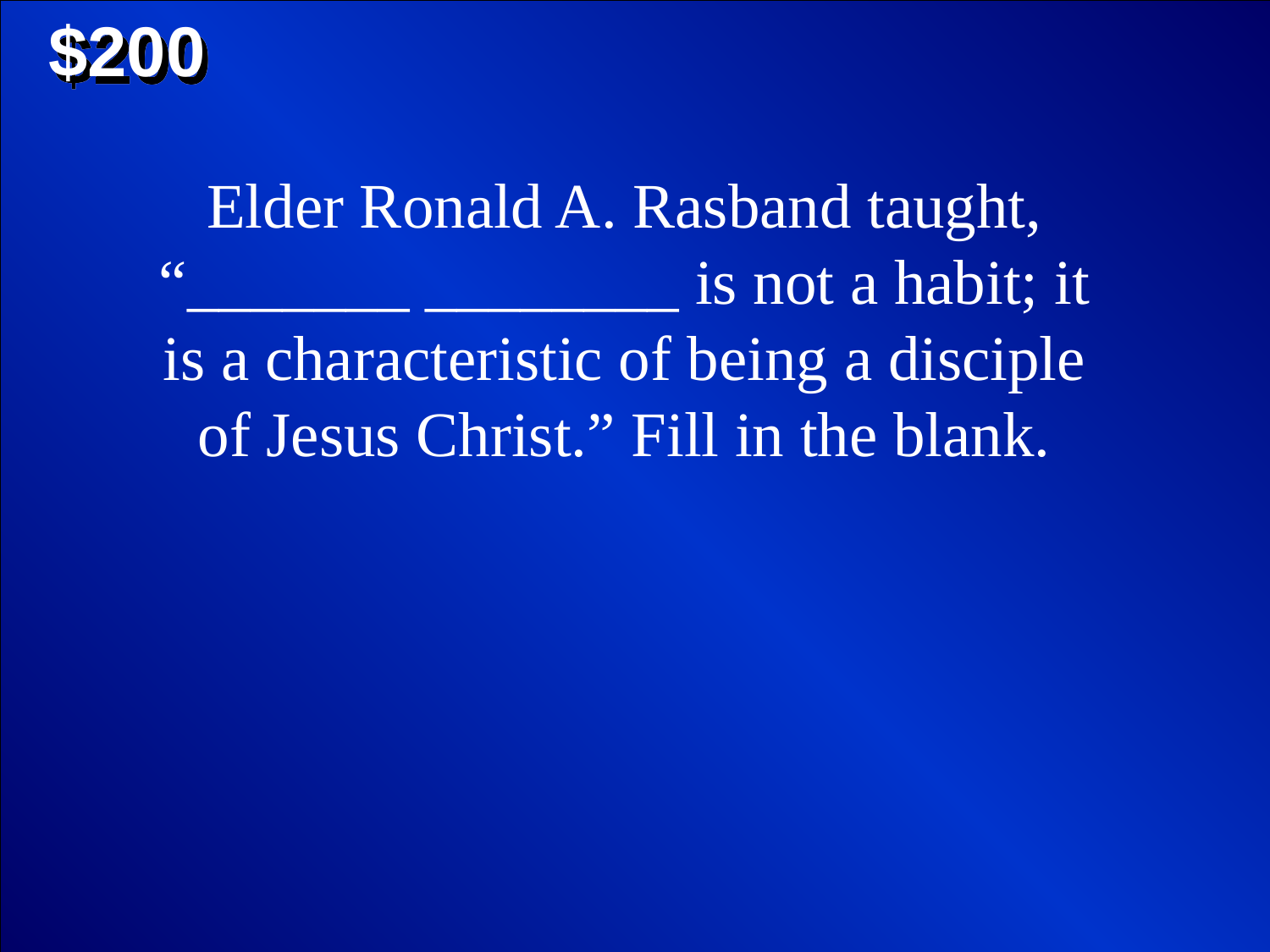

$200
Elder Ronald A. Rasband taught, “_______ ________ is not a habit; it is a characteristic of being a disciple of Jesus Christ.” Fill in the blank.